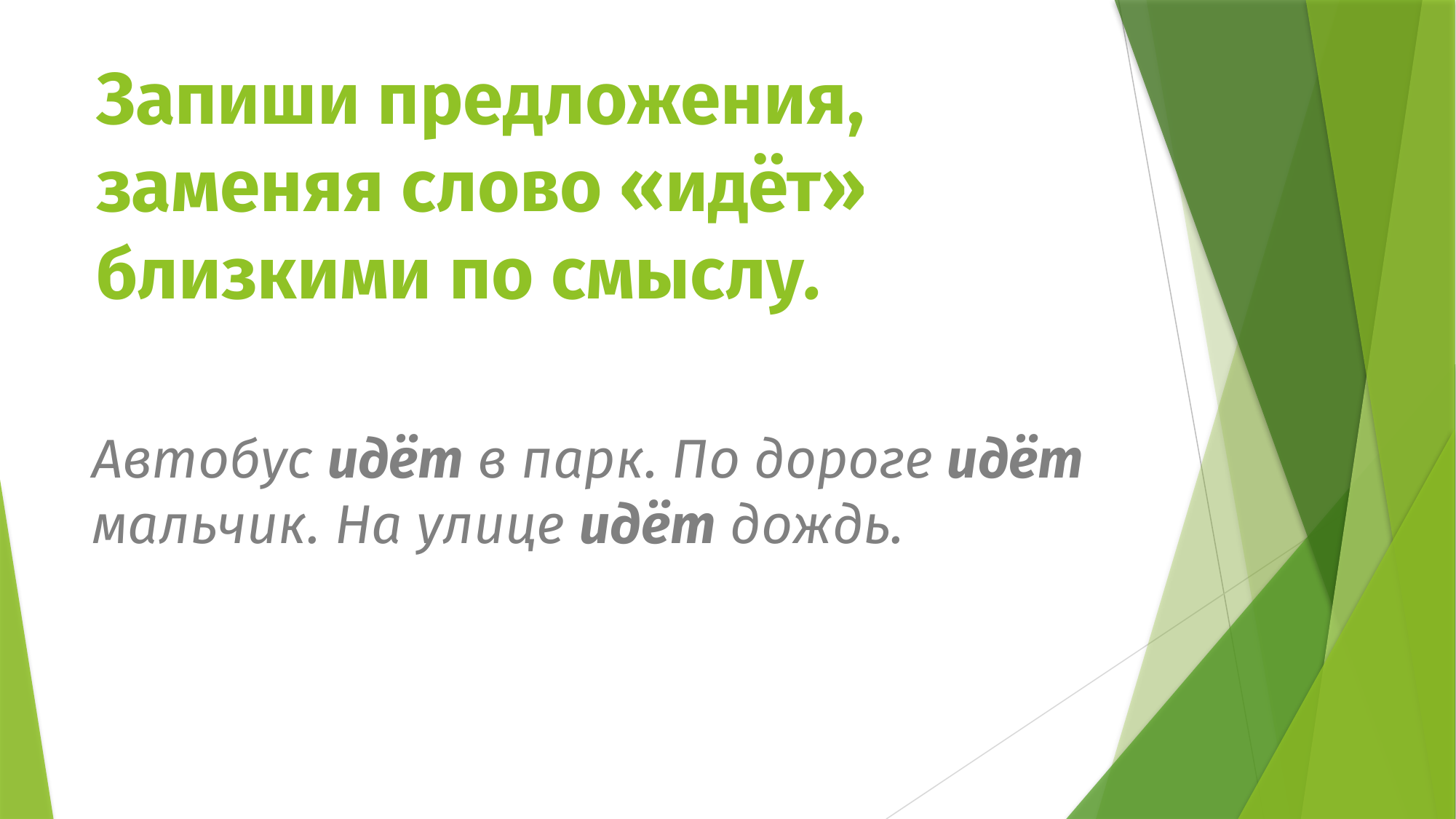

# Запиши предложения, заменяя слово «идёт» близкими по смыслу.
Автобус идёт в парк. По дороге идёт мальчик. На улице идёт дождь.